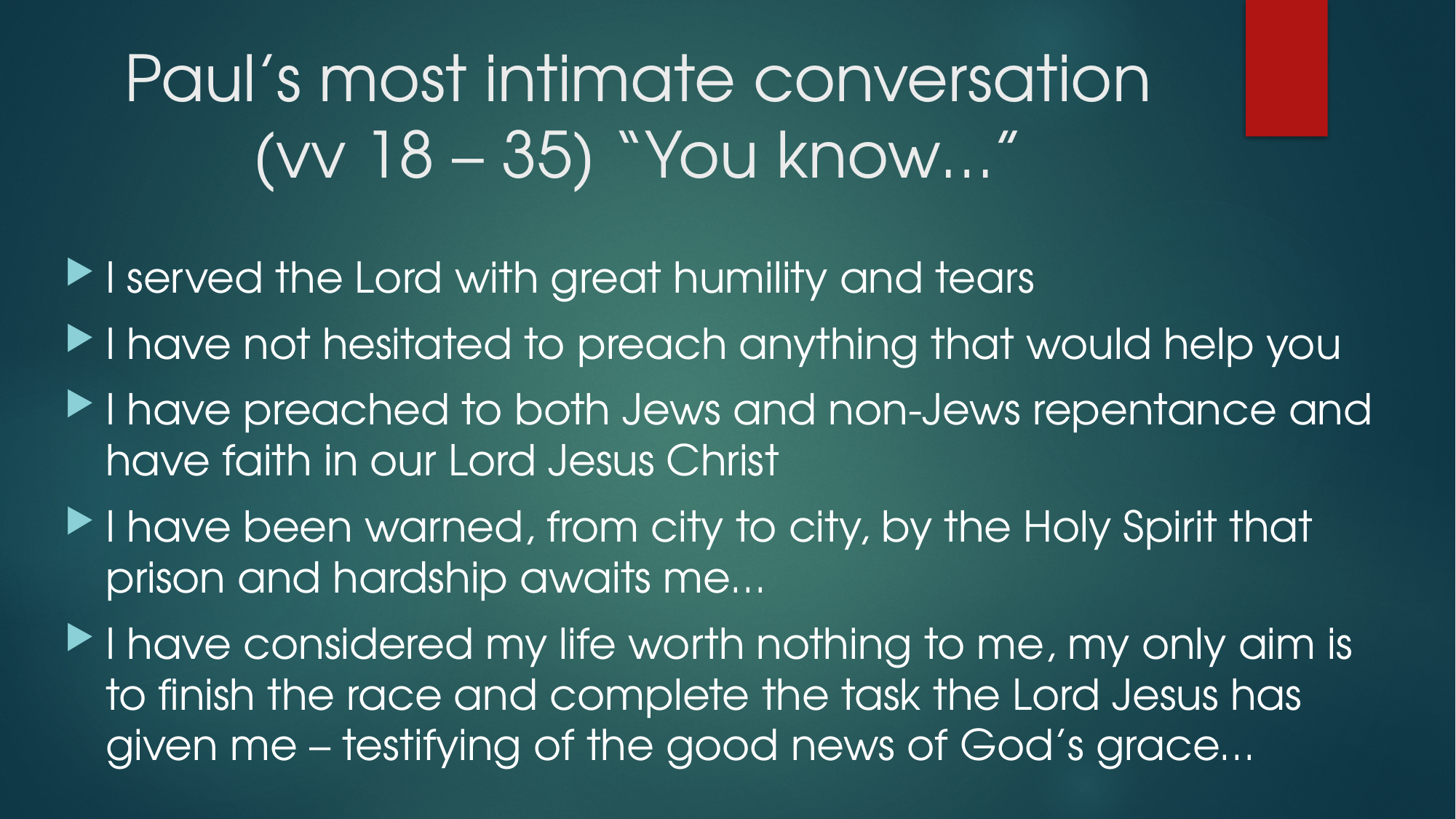

# Paul’s most intimate conversation (vv 18 – 35) “You know…”
I served the Lord with great humility and tears
I have not hesitated to preach anything that would help you
I have preached to both Jews and non-Jews repentance and have faith in our Lord Jesus Christ
I have been warned, from city to city, by the Holy Spirit that prison and hardship awaits me…
I have considered my life worth nothing to me, my only aim is to finish the race and complete the task the Lord Jesus has given me – testifying of the good news of God’s grace…